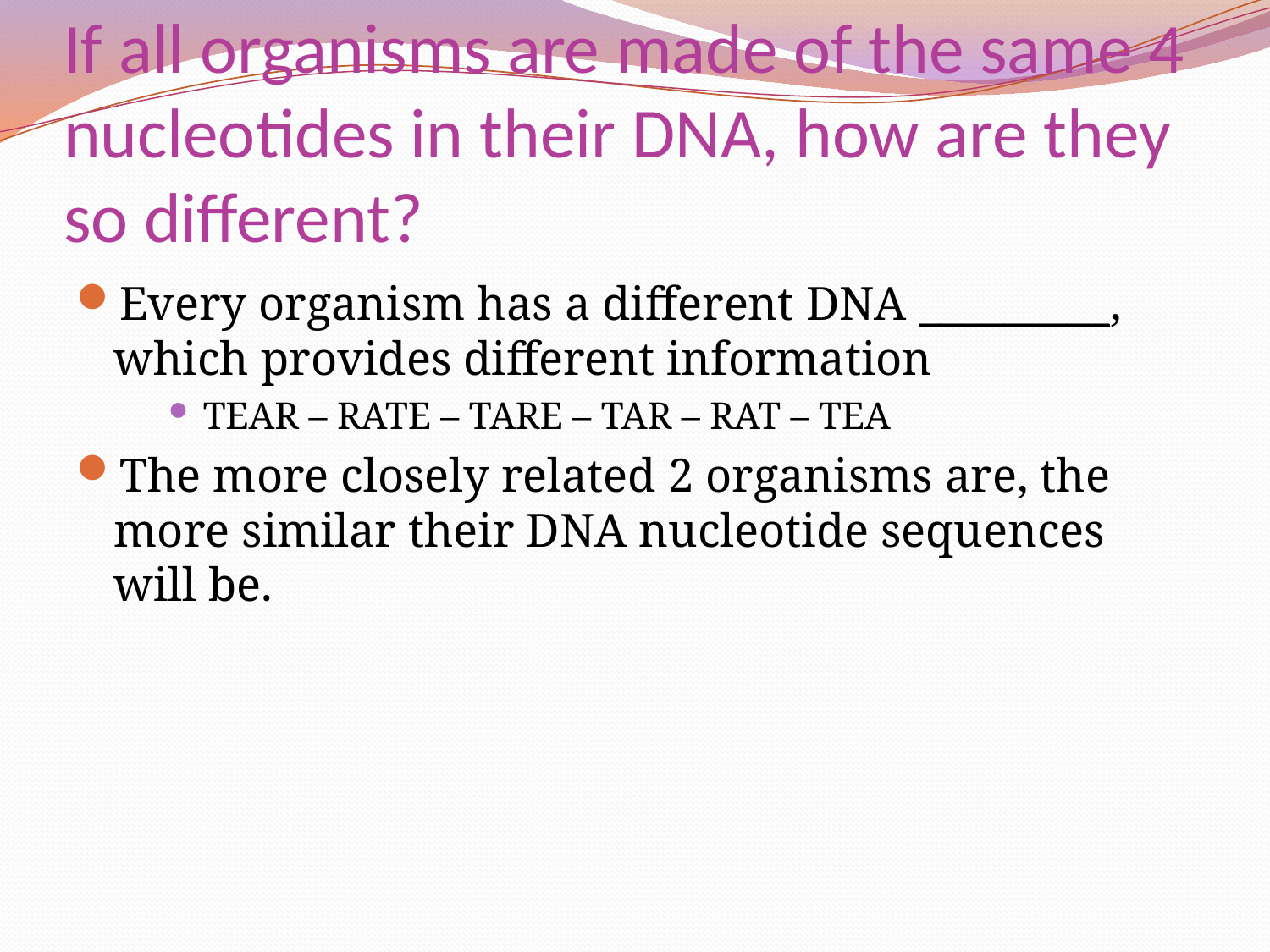

# If all organisms are made of the same 4 nucleotides in their DNA, how are they so different?
Every organism has a different DNA _________, which provides different information
TEAR – RATE – TARE – TAR – RAT – TEA
The more closely related 2 organisms are, the more similar their DNA nucleotide sequences will be.